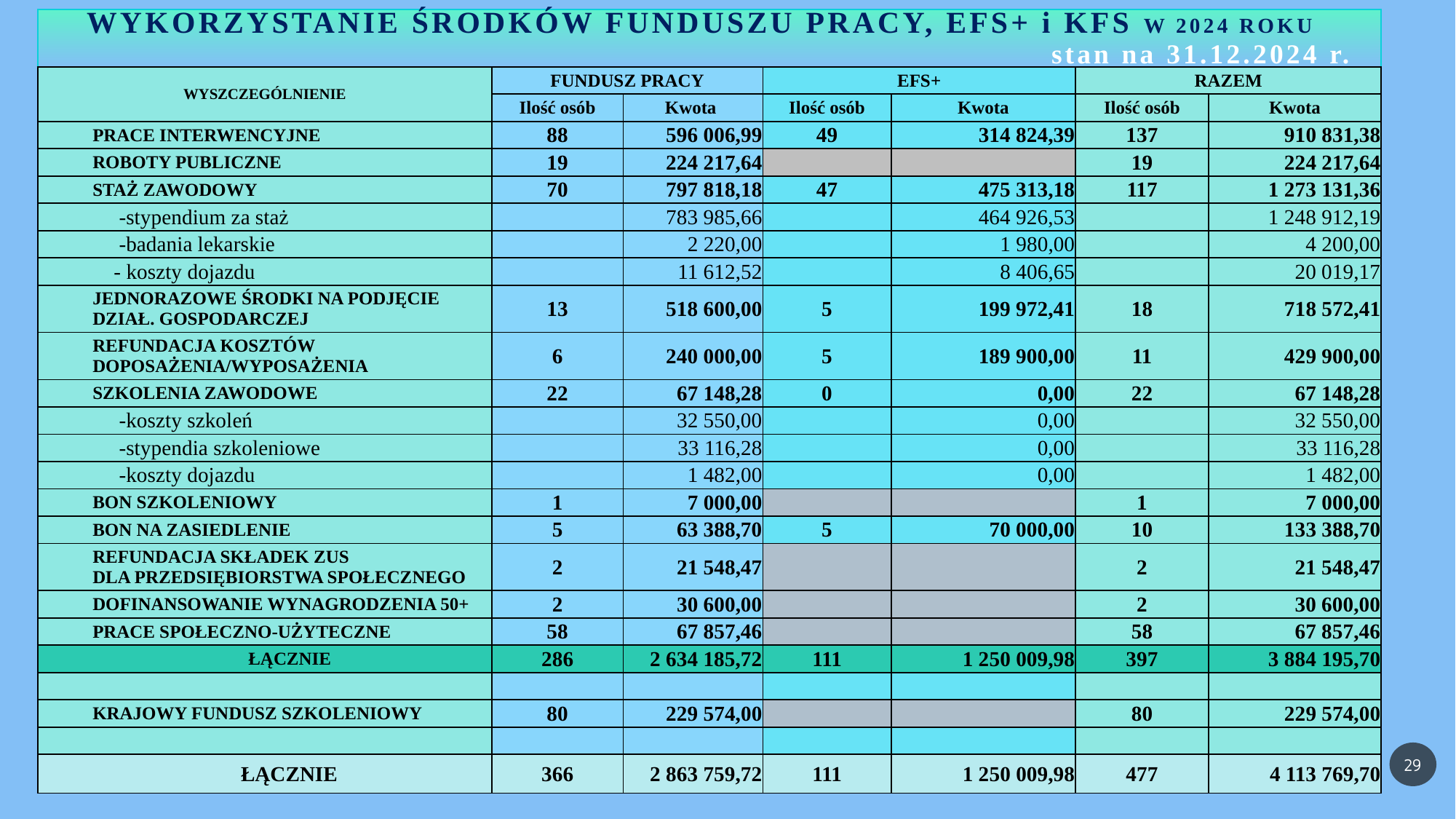

# WYKORZYSTANIE ŚRODKÓW FUNDUSZU PRACY, EFS+ i KFS W 2024 ROKU stan na 31.12.2024 r.
| WYSZCZEGÓLNIENIE | FUNDUSZ PRACY |  | EFS+ |  | RAZEM |  |
| --- | --- | --- | --- | --- | --- | --- |
|  | Ilość osób | Kwota | Ilość osób | Kwota | Ilość osób | Kwota |
| PRACE INTERWENCYJNE | 88 | 596 006,99 | 49 | 314 824,39 | 137 | 910 831,38 |
| ROBOTY PUBLICZNE | 19 | 224 217,64 |  |  | 19 | 224 217,64 |
| STAŻ ZAWODOWY | 70 | 797 818,18 | 47 | 475 313,18 | 117 | 1 273 131,36 |
| -stypendium za staż |  | 783 985,66 |  | 464 926,53 |  | 1 248 912,19 |
| -badania lekarskie |  | 2 220,00 |  | 1 980,00 |  | 4 200,00 |
| - koszty dojazdu |  | 11 612,52 |  | 8 406,65 |  | 20 019,17 |
| JEDNORAZOWE ŚRODKI NA PODJĘCIE DZIAŁ. GOSPODARCZEJ | 13 | 518 600,00 | 5 | 199 972,41 | 18 | 718 572,41 |
| REFUNDACJA KOSZTÓW DOPOSAŻENIA/WYPOSAŻENIA | 6 | 240 000,00 | 5 | 189 900,00 | 11 | 429 900,00 |
| SZKOLENIA ZAWODOWE | 22 | 67 148,28 | 0 | 0,00 | 22 | 67 148,28 |
| -koszty szkoleń |  | 32 550,00 |  | 0,00 |  | 32 550,00 |
| -stypendia szkoleniowe |  | 33 116,28 |  | 0,00 |  | 33 116,28 |
| -koszty dojazdu |  | 1 482,00 |  | 0,00 |  | 1 482,00 |
| BON SZKOLENIOWY | 1 | 7 000,00 |  |  | 1 | 7 000,00 |
| BON NA ZASIEDLENIE | 5 | 63 388,70 | 5 | 70 000,00 | 10 | 133 388,70 |
| REFUNDACJA SKŁADEK ZUS DLA PRZEDSIĘBIORSTWA SPOŁECZNEGO | 2 | 21 548,47 |  |  | 2 | 21 548,47 |
| DOFINANSOWANIE WYNAGRODZENIA 50+ | 2 | 30 600,00 |  |  | 2 | 30 600,00 |
| PRACE SPOŁECZNO-UŻYTECZNE | 58 | 67 857,46 |  |  | 58 | 67 857,46 |
| ŁĄCZNIE | 286 | 2 634 185,72 | 111 | 1 250 009,98 | 397 | 3 884 195,70 |
|  |  |  |  |  |  |  |
| KRAJOWY FUNDUSZ SZKOLENIOWY | 80 | 229 574,00 |  |  | 80 | 229 574,00 |
|  |  |  |  |  |  |  |
| ŁĄCZNIE | 366 | 2 863 759,72 | 111 | 1 250 009,98 | 477 | 4 113 769,70 |
29